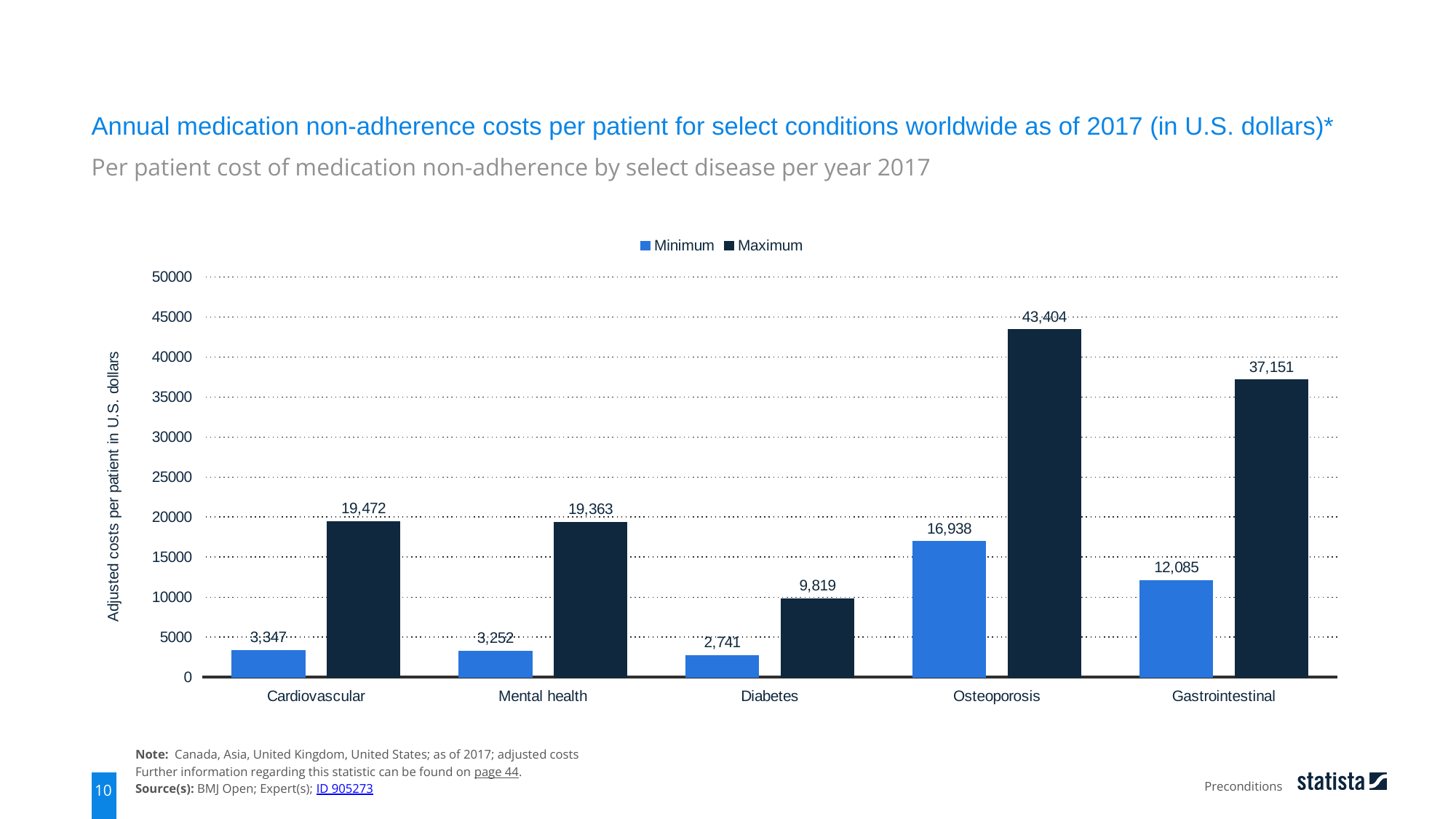

Annual medication non-adherence costs per patient for select conditions worldwide as of 2017 (in U.S. dollars)*
Per patient cost of medication non-adherence by select disease per year 2017

### Chart

| Category | Minimum | Maximum |
|---|---|---|
| Cardiovascular | 3347.0 | 19472.0 |
| Mental health | 3252.0 | 19363.0 |
| Diabetes | 2741.0 | 9819.0 |
| Osteoporosis | 16938.0 | 43404.0 |
| Gastrointestinal | 12085.0 | 37151.0 |
Note:  Canada, Asia, United Kingdom, United States; as of 2017; adjusted costs
Further information regarding this statistic can be found on page 44.
Source(s): BMJ Open; Expert(s); ID 905273
Preconditions

10